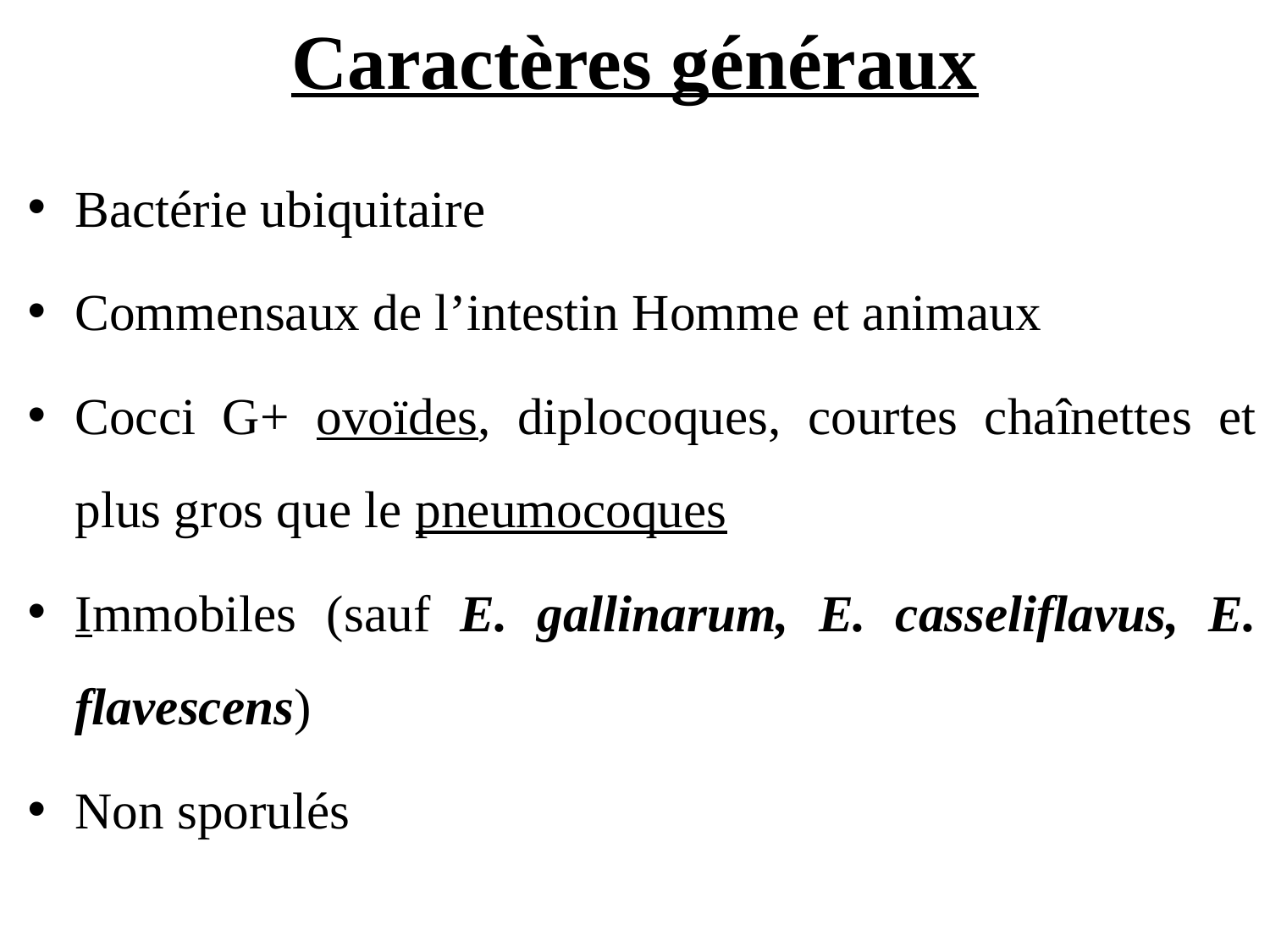

# Caractères généraux
Bactérie ubiquitaire
Commensaux de l’intestin Homme et animaux
Cocci G+ ovoïdes, diplocoques, courtes chaînettes et plus gros que le pneumocoques
Immobiles (sauf E. gallinarum, E. casseliflavus, E. flavescens)
Non sporulés